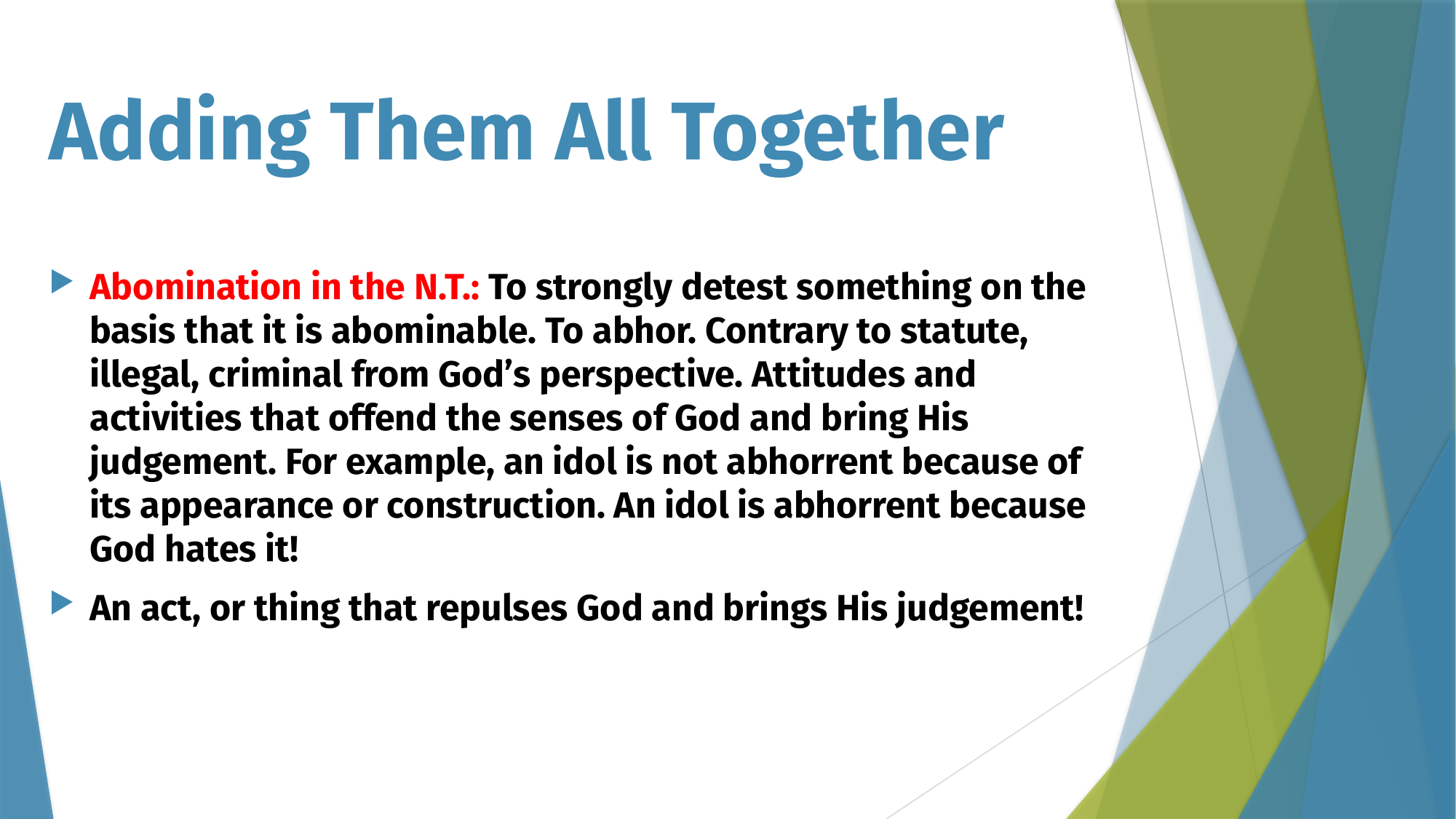

# Adding Them All Together
Abomination in the N.T.: To strongly detest something on the basis that it is abominable. To abhor. Contrary to statute, illegal, criminal from God’s perspective. Attitudes and activities that offend the senses of God and bring His judgement. For example, an idol is not abhorrent because of its appearance or construction. An idol is abhorrent because God hates it!
An act, or thing that repulses God and brings His judgement!